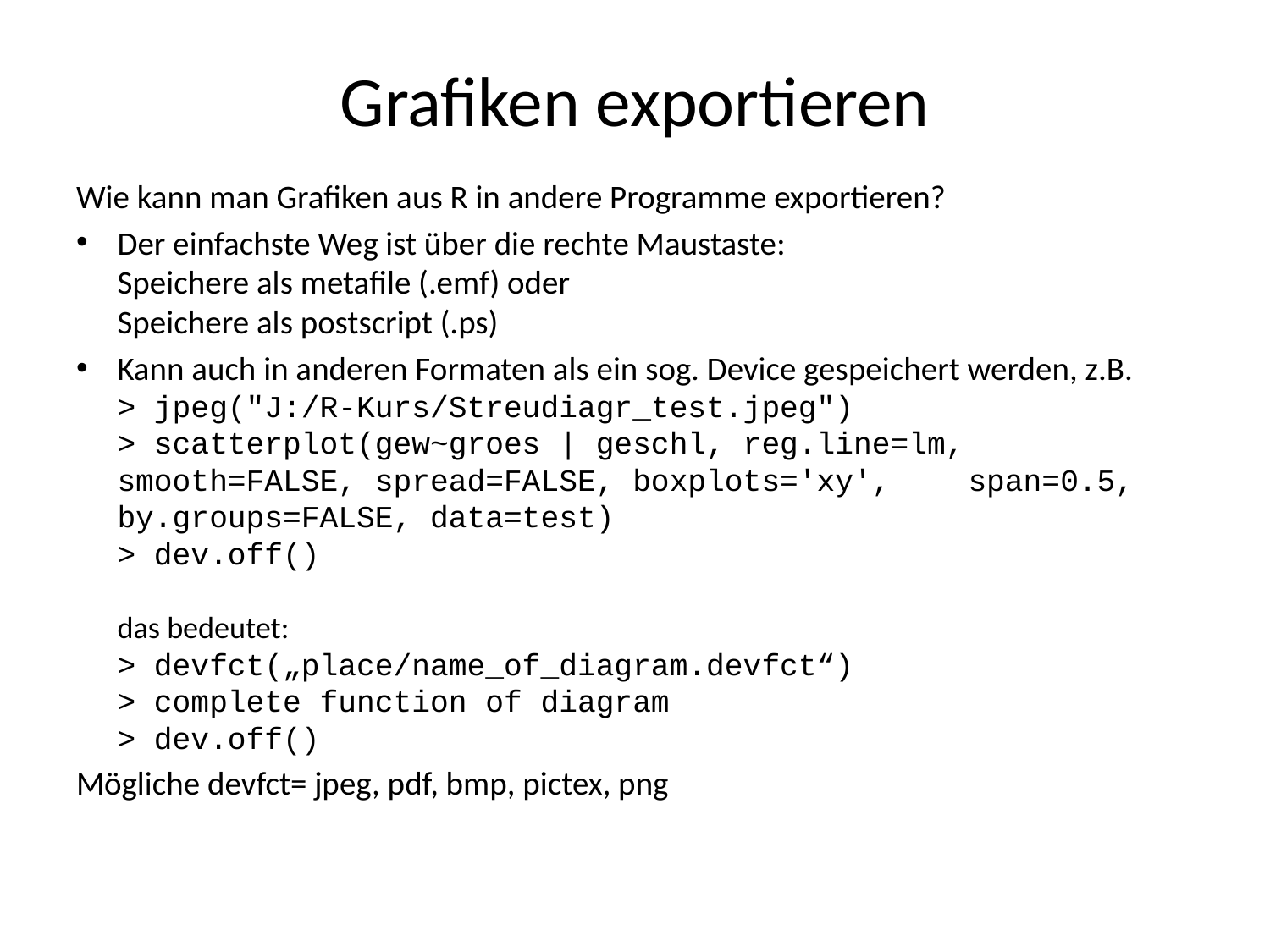

# Grafiken exportieren
Wie kann man Grafiken aus R in andere Programme exportieren?
Der einfachste Weg ist über die rechte Maustaste:
Speichere als metafile (.emf) oder
Speichere als postscript (.ps)
Kann auch in anderen Formaten als ein sog. Device gespeichert werden, z.B.
> jpeg("J:/R-Kurs/Streudiagr_test.jpeg")
> scatterplot(gew~groes | geschl, reg.line=lm, 	smooth=FALSE, spread=FALSE, boxplots='xy', 	span=0.5, by.groups=FALSE, data=test)
> dev.off()
das bedeutet:
> devfct(„place/name_of_diagram.devfct“)
> complete function of diagram
> dev.off()
Mögliche devfct= jpeg, pdf, bmp, pictex, png